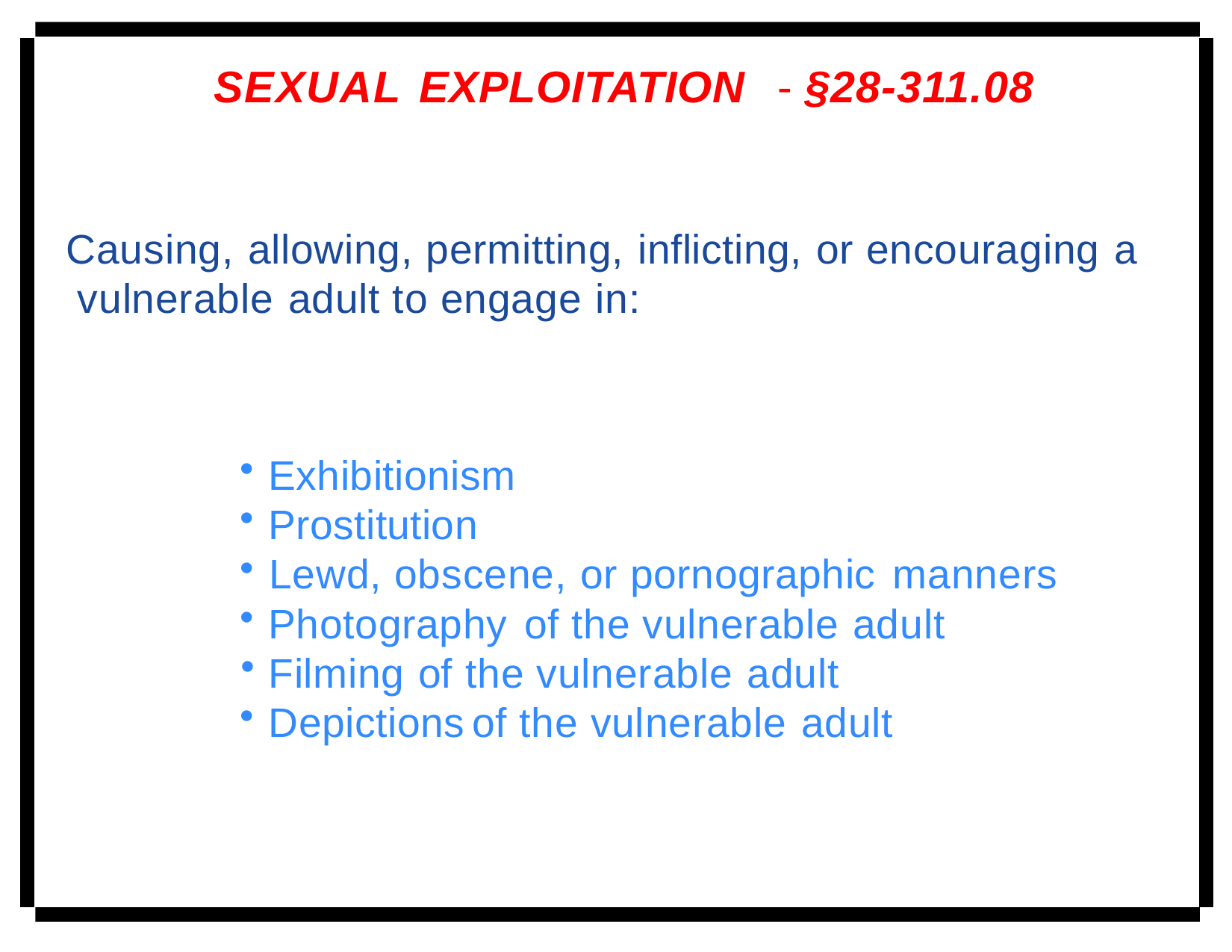

# SEXUAL EXPLOITATION	- §28-311.08
Causing, allowing, permitting, inflicting, or encouraging a  vulnerable adult to engage in:

Exhibitionism
Prostitution
Lewd, obscene, or pornographic manners
Photography of the vulnerable adult
Filming of the vulnerable adult
Depictions	of the vulnerable adult